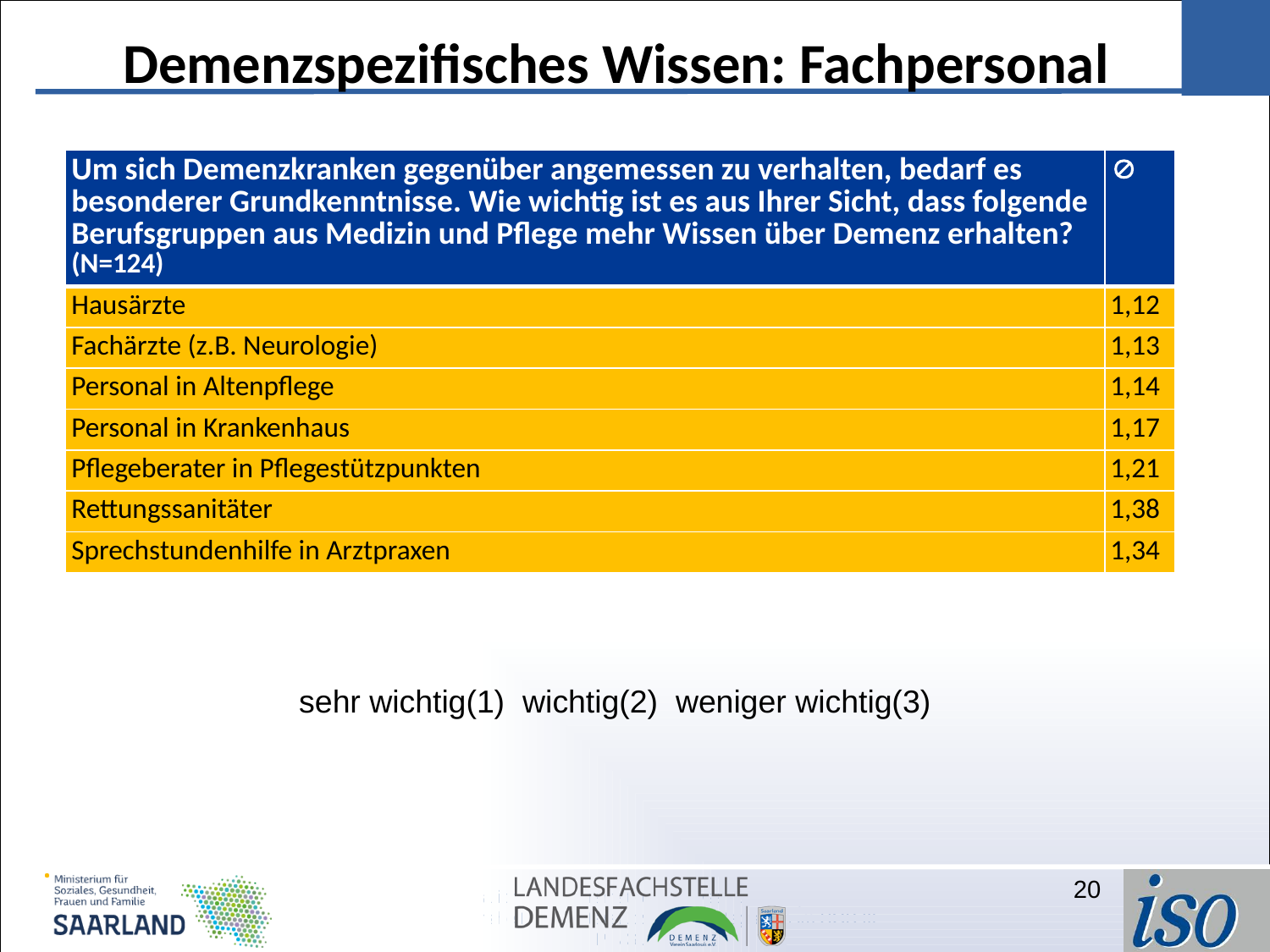

Demenzspezifisches Wissen: Fachpersonal

| Um sich Demenzkranken gegenüber angemessen zu verhalten, bedarf es besonderer Grundkenntnisse. Wie wichtig ist es aus Ihrer Sicht, dass folgende Berufsgruppen aus Medizin und Pflege mehr Wissen über Demenz erhalten? (N=124) | ∅ |
| --- | --- |
| Hausärzte | 1,12 |
| Fachärzte (z.B. Neurologie) | 1,13 |
| Personal in Altenpflege | 1,14 |
| Personal in Krankenhaus | 1,17 |
| Pflegeberater in Pflegestützpunkten | 1,21 |
| Rettungssanitäter | 1,38 |
| Sprechstundenhilfe in Arztpraxen | 1,34 |
sehr wichtig(1)  wichtig(2)  weniger wichtig(3)
20